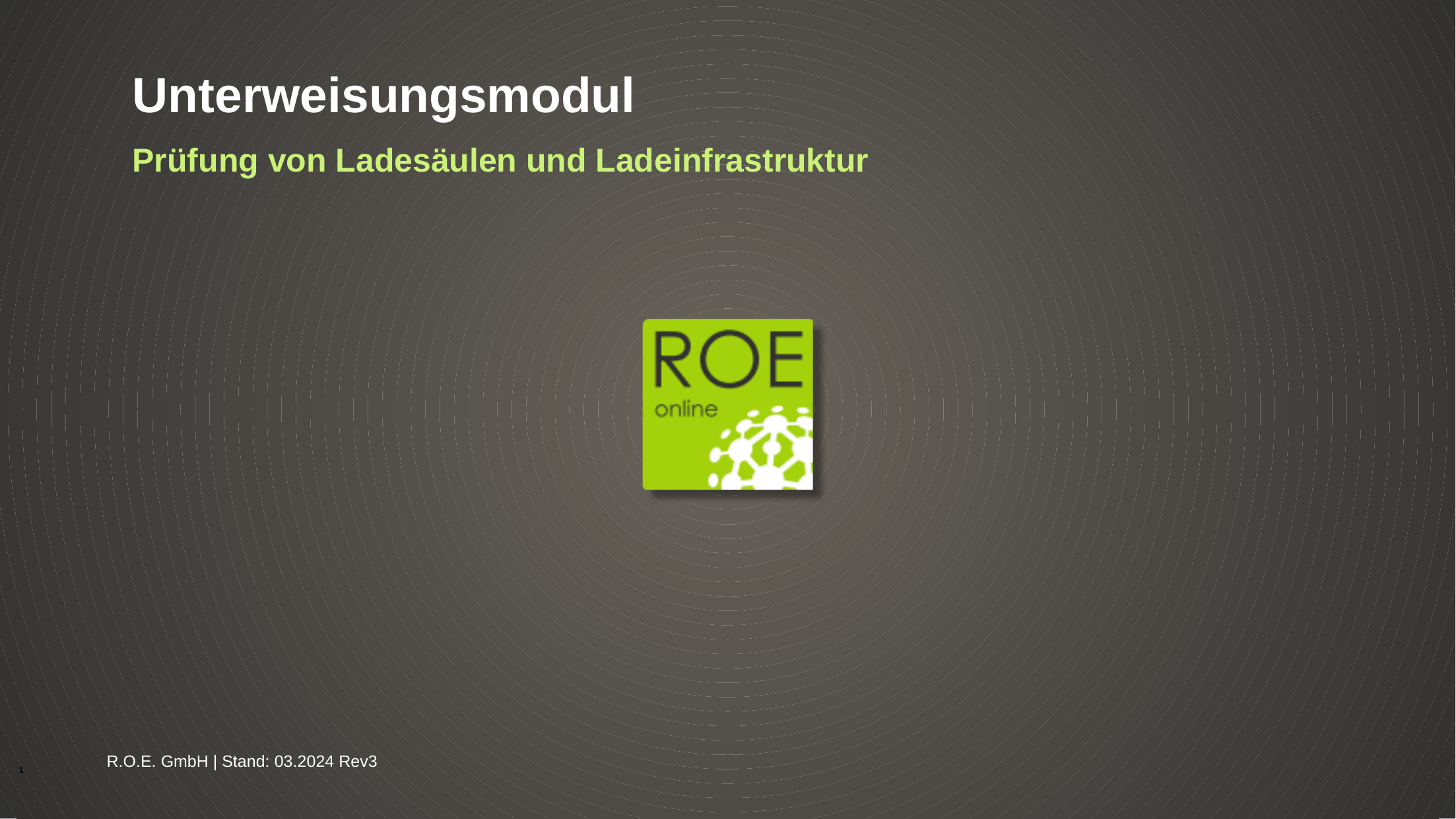

# Unterweisungsmodul
Prüfung von Ladesäulen und Ladeinfrastruktur

R.O.E. GmbH | Stand: 03.2024 Rev3
1